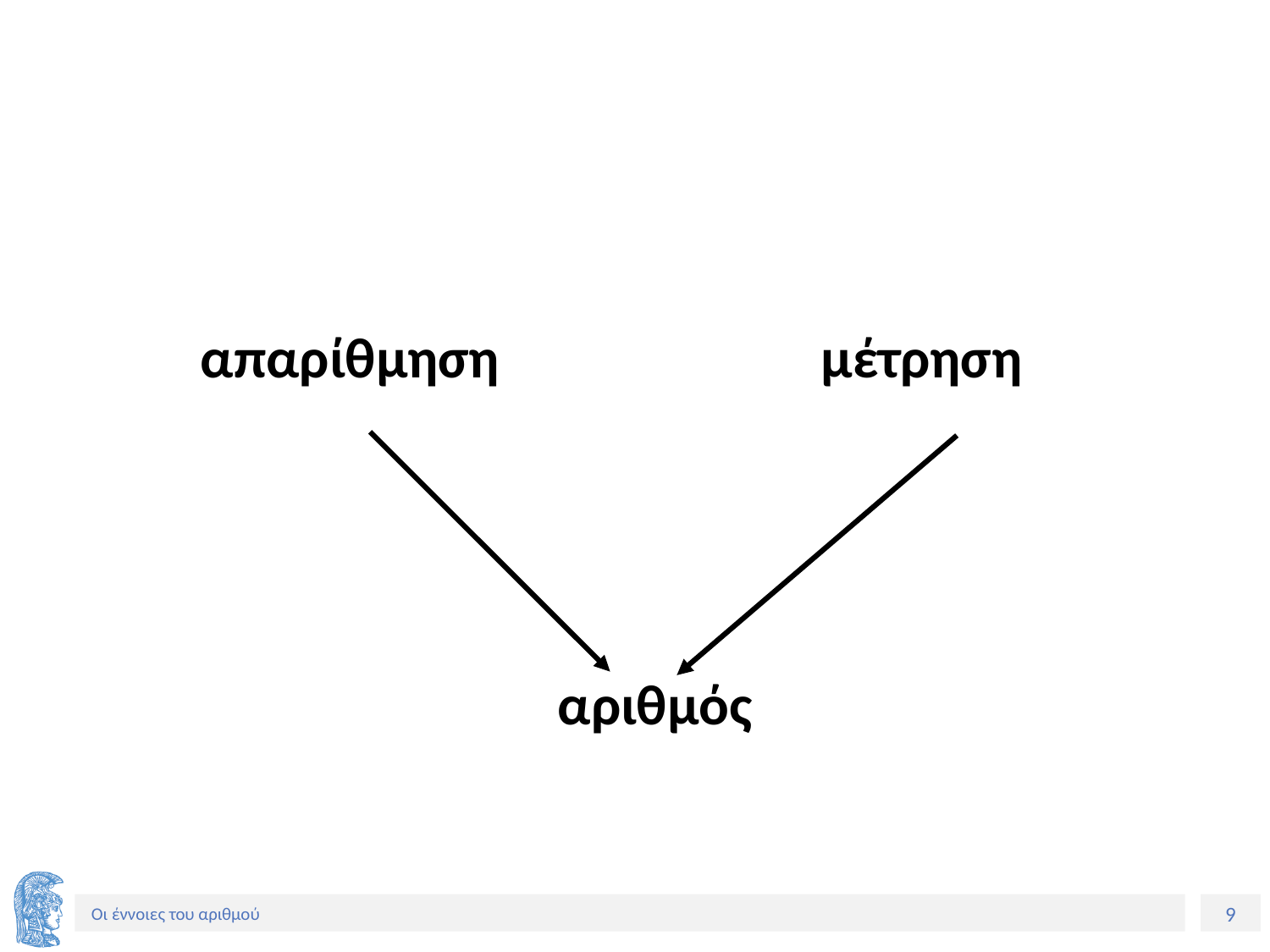

#
| απαρίθμηση | μέτρηση |
| --- | --- |

αριθμός